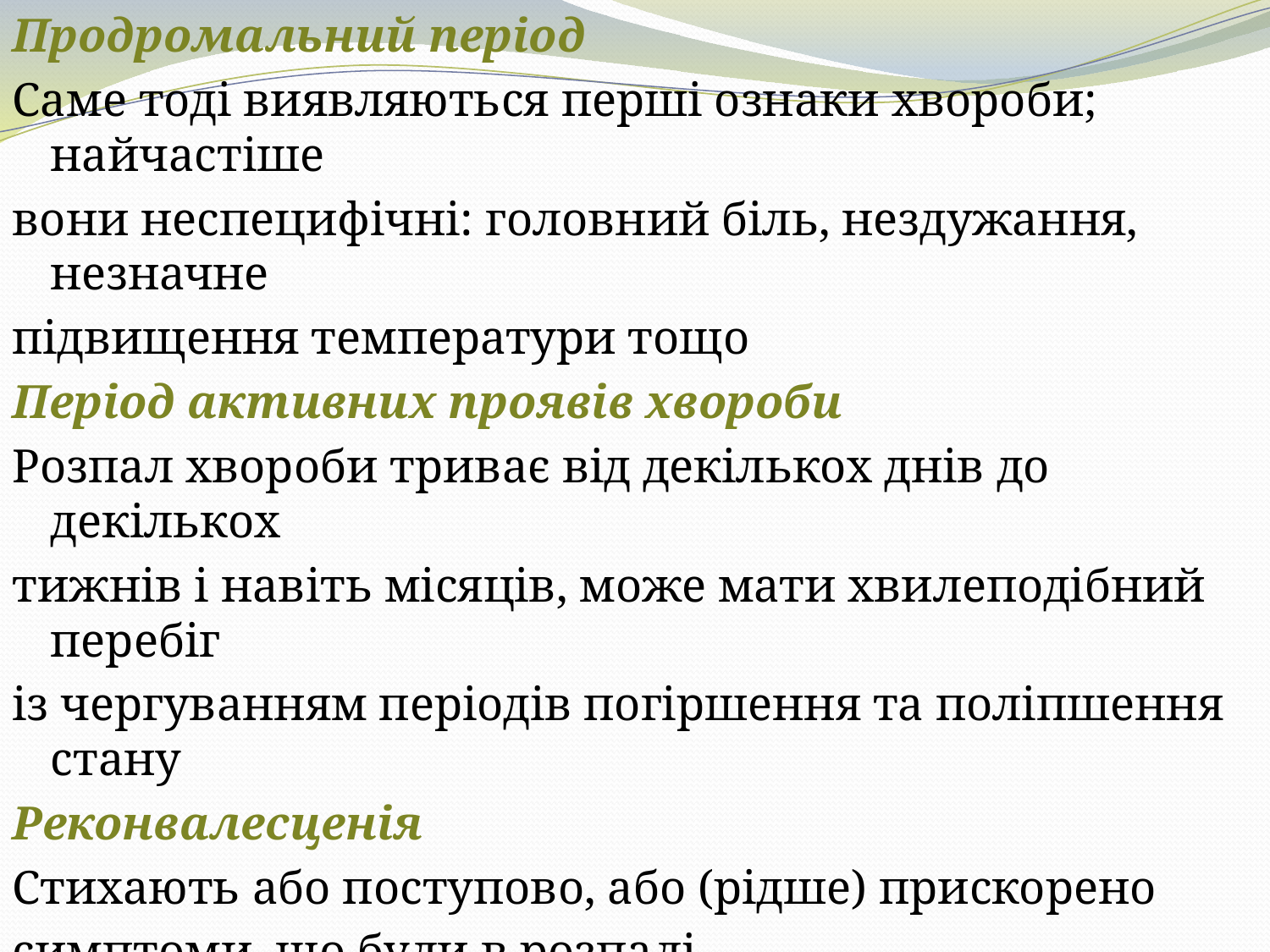

Продромальний період
Саме тоді виявляються перші ознаки хвороби; найчастіше
вони неспецифічні: головний біль, нездужання, незначне
підвищення температури тощо
Період активних проявів хвороби
Розпал хвороби триває від декількох днів до декількох
тижнів і навіть місяців, може мати хвилеподібний перебіг
із чергуванням періодів погіршення та поліпшення стану
Реконвалесценія
Стихають або поступово, або (рідше) прискорено
симптоми, що були в розпалі хвороби.Формується імунітет.
Результатом інфекційної хвороби може бути або повне
одужання, смерть, формування носійства та, нарешті,
розвиток хронічного перебігу захворювання